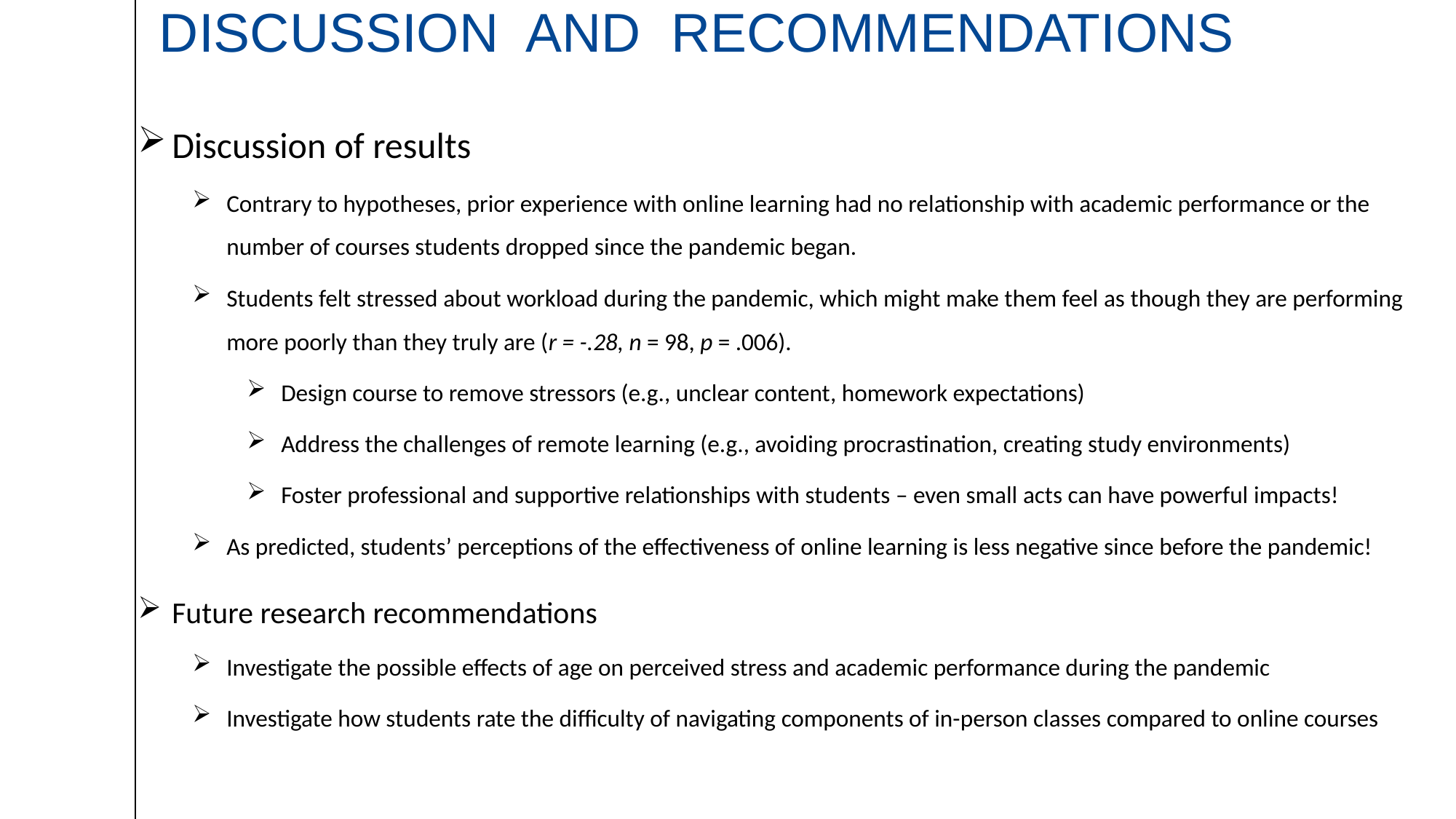

# Discussion  and  recommendations
Discussion of results
Contrary to hypotheses, prior experience with online learning had no relationship with academic performance or the number of courses students dropped since the pandemic began.
Students felt stressed about workload during the pandemic, which might make them feel as though they are performing more poorly than they truly are (r = -.28, n = 98, p = .006).
Design course to remove stressors (e.g., unclear content, homework expectations)
Address the challenges of remote learning (e.g., avoiding procrastination, creating study environments)
Foster professional and supportive relationships with students – even small acts can have powerful impacts!
As predicted, students’ perceptions of the effectiveness of online learning is less negative since before the pandemic!
Future research recommendations
Investigate the possible effects of age on perceived stress and academic performance during the pandemic
Investigate how students rate the difficulty of navigating components of in-person classes compared to online courses